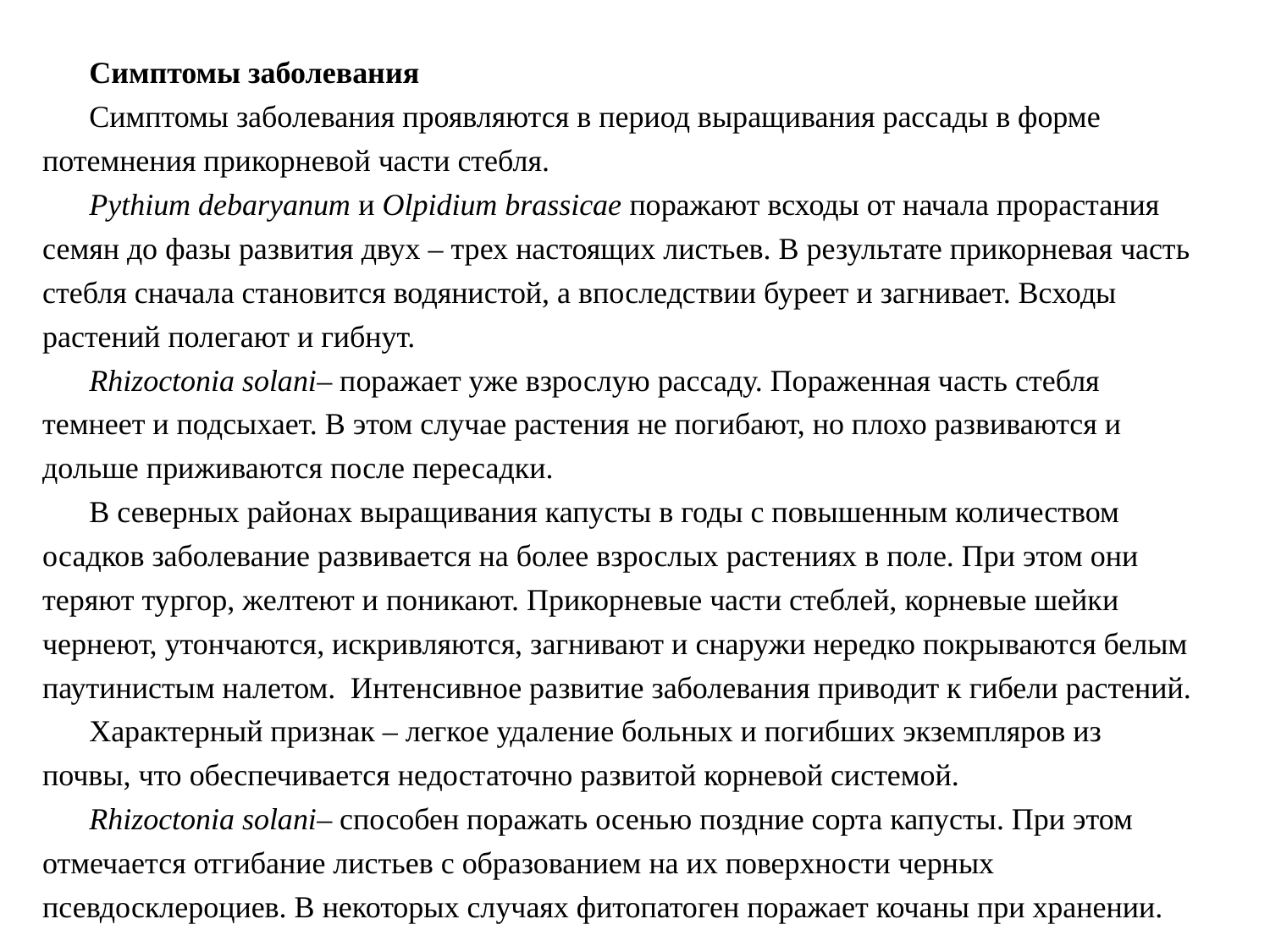

Симптомы заболевания
Симптомы заболевания проявляются в период выращивания рассады в форме потемнения прикорневой части стебля.
Pythium debaryanum и Olpidium brassicae поражают всходы от начала прорастания семян до фазы развития двух – трех настоящих листьев. В результате прикорневая часть стебля сначала становится водянистой, а впоследствии буреет и загнивает. Всходы растений полегают и гибнут.
Rhizoctonia solani– поражает уже взрослую рассаду. Пораженная часть стебля темнеет и подсыхает. В этом случае растения не погибают, но плохо развиваются и дольше приживаются после пересадки.
В северных районах выращивания капусты в годы с повышенным количеством осадков заболевание развивается на более взрослых растениях в поле. При этом они теряют тургор, желтеют и поникают. Прикорневые части стеблей, корневые шейки чернеют, утончаются, искривляются, загнивают и снаружи нередко покрываются белым паутинистым налетом.  Интенсивное развитие заболевания приводит к гибели растений.
Характерный признак – легкое удаление больных и погибших экземпляров из почвы, что обеспечивается недостаточно развитой корневой системой.
Rhizoctonia solani– способен поражать осенью поздние сорта капусты. При этом отмечается отгибание листьев с образованием на их поверхности черных псевдосклероциев. В некоторых случаях фитопатоген поражает кочаны при хранении.